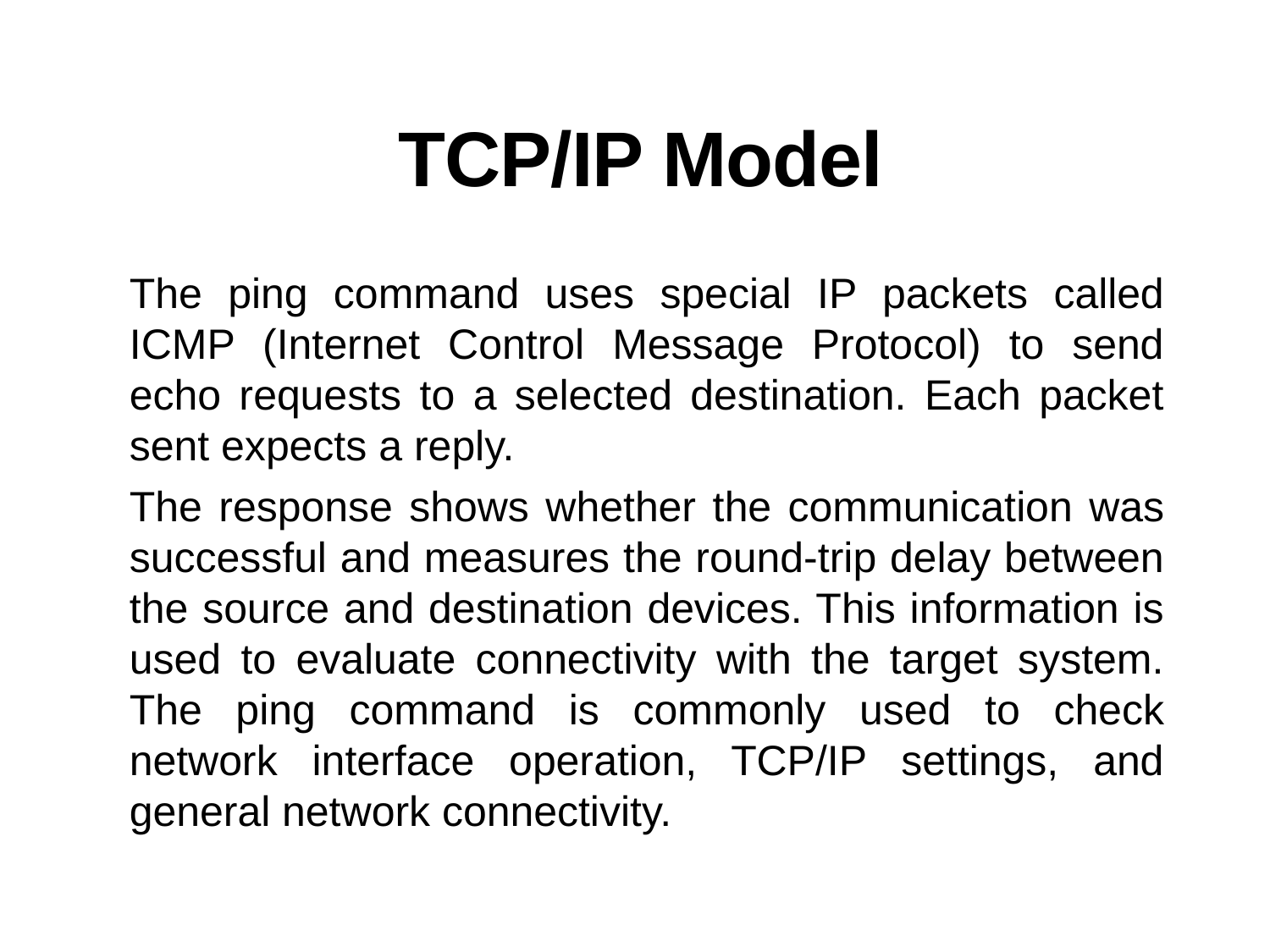

# TCP/IP Model
The ping command uses special IP packets called ICMP (Internet Control Message Protocol) to send echo requests to a selected destination. Each packet sent expects a reply.
The response shows whether the communication was successful and measures the round-trip delay between the source and destination devices. This information is used to evaluate connectivity with the target system. The ping command is commonly used to check network interface operation, TCP/IP settings, and general network connectivity.